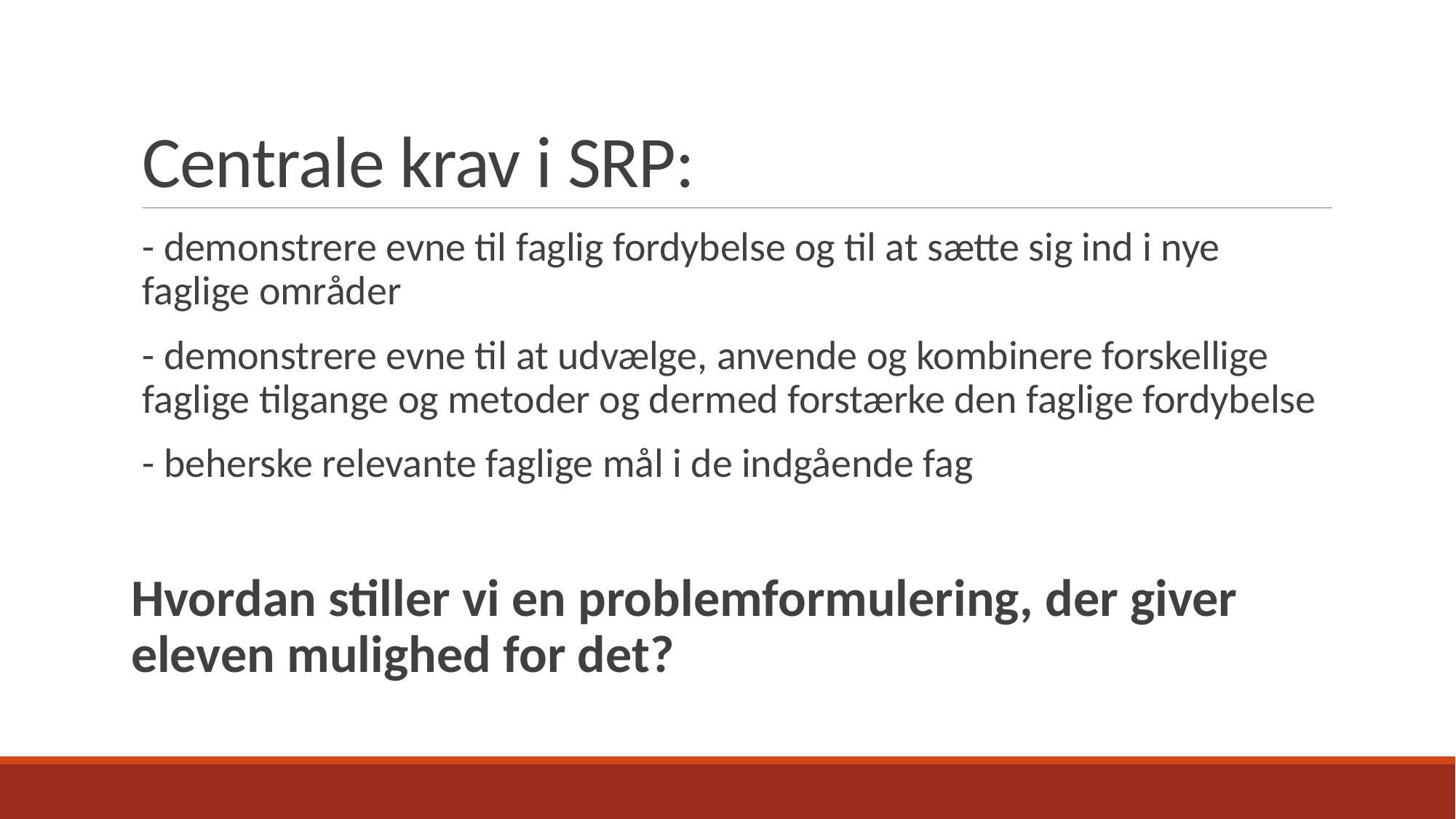

# Centrale krav i SRP:
- demonstrere evne til faglig fordybelse og til at sætte sig ind i nye faglige områder
- demonstrere evne til at udvælge, anvende og kombinere forskellige faglige tilgange og metoder og dermed forstærke den faglige fordybelse
- beherske relevante faglige mål i de indgående fag

Hvordan stiller vi en problemformulering, der giver eleven mulighed for det?